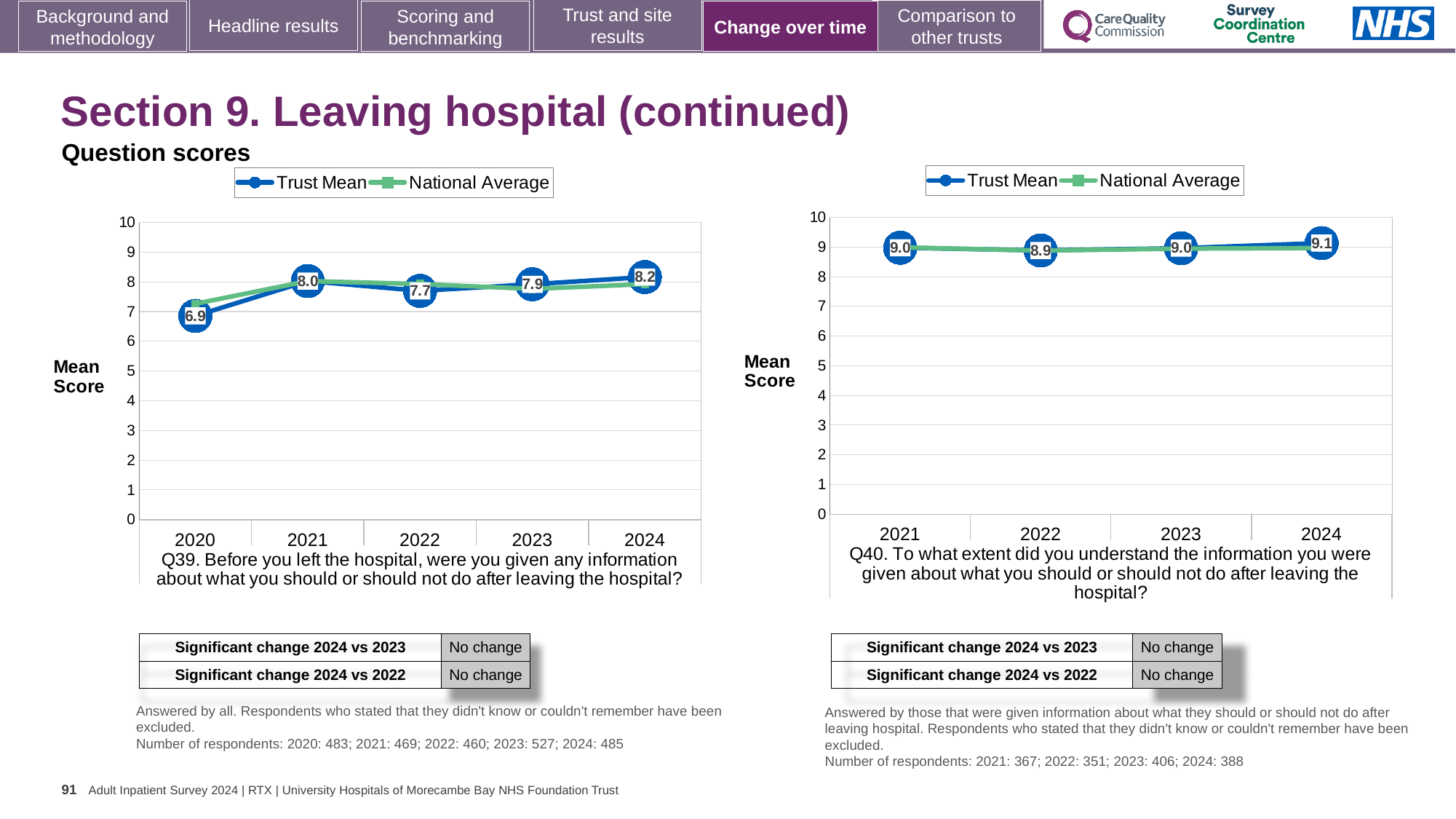

# Section 9. Leaving hospital (continued)
Question scores

### Chart

| Category | Trust Mean | National Average |
|---|---|---|
| 2021 | 8.975341075800788 | 8.989007447164285 |
| 2022 | 8.884054994814017 | 8.878366357528458 |
| 2023 | 8.959484820925406 | 8.945620914743314 |
| 2024 | 9.13153924966879 | 8.96412150450057 |

### Chart

| Category | Trust Mean | National Average |
|---|---|---|
| 2020 | 6.856502926705553 | 7.263252732507609 |
| 2021 | 8.02979670821018 | 8.026655311776134 |
| 2022 | 7.69857446468897 | 7.929121641996725 |
| 2023 | 7.920232001644687 | 7.76425563864342 |
| 2024 | 8.162748518521184 | 7.925179444075034 |
| Significant change 2024 vs 2023 | No change |
| --- | --- |
| Significant change 2024 vs 2022 | No change |
| Significant change 2024 vs 2023 | No change |
| --- | --- |
| Significant change 2024 vs 2022 | No change |
Answered by all. Respondents who stated that they didn't know or couldn't remember have been excluded.
Number of respondents: 2020: 483; 2021: 469; 2022: 460; 2023: 527; 2024: 485

Answered by those that were given information about what they should or should not do after leaving hospital. Respondents who stated that they didn't know or couldn't remember have been excluded.
Number of respondents: 2021: 367; 2022: 351; 2023: 406; 2024: 388

91